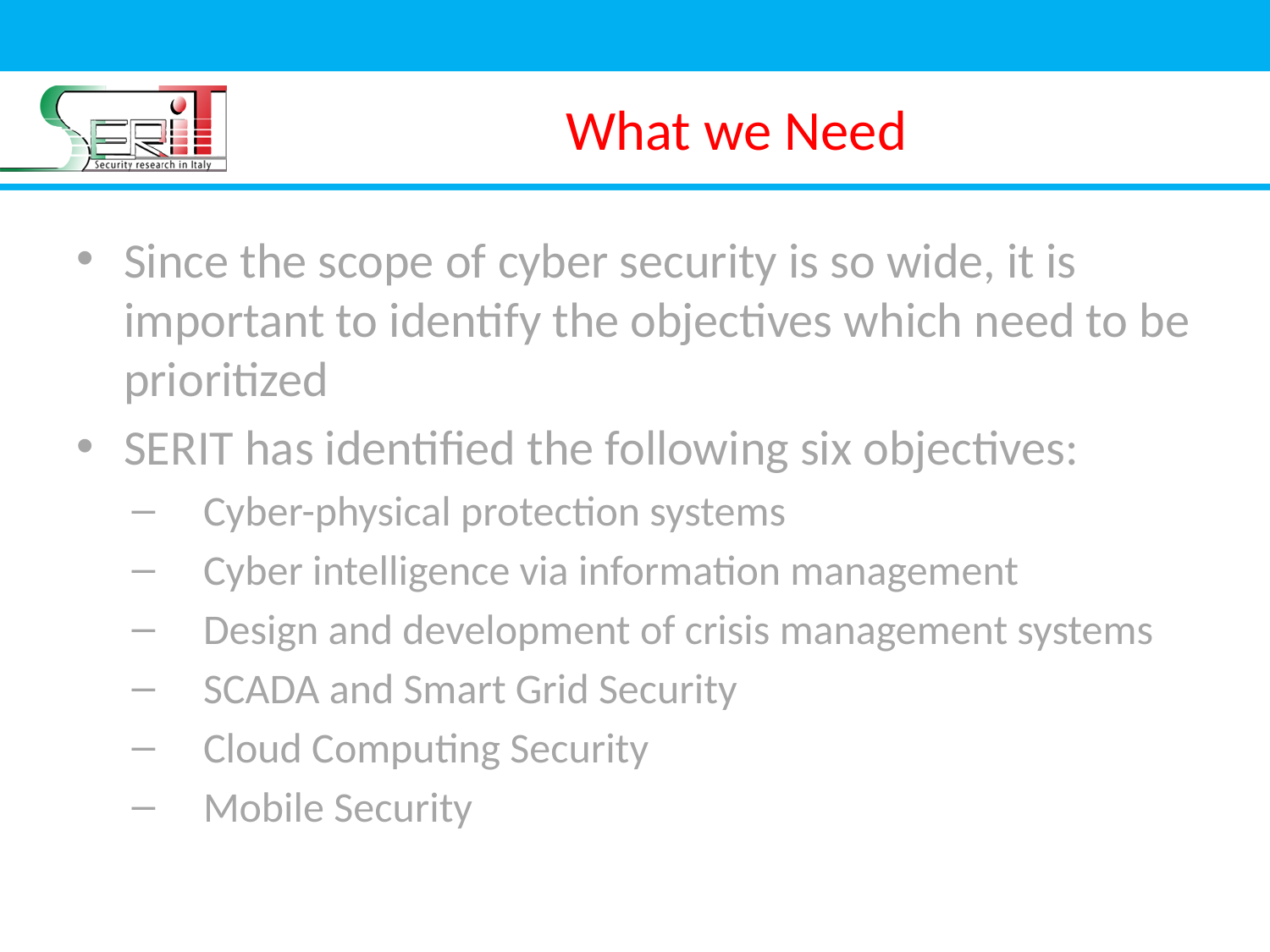

# What we Need
Since the scope of cyber security is so wide, it is important to identify the objectives which need to be prioritized
SERIT has identified the following six objectives:
Cyber-physical protection systems
Cyber intelligence via information management
Design and development of crisis management systems
SCADA and Smart Grid Security
Cloud Computing Security
Mobile Security